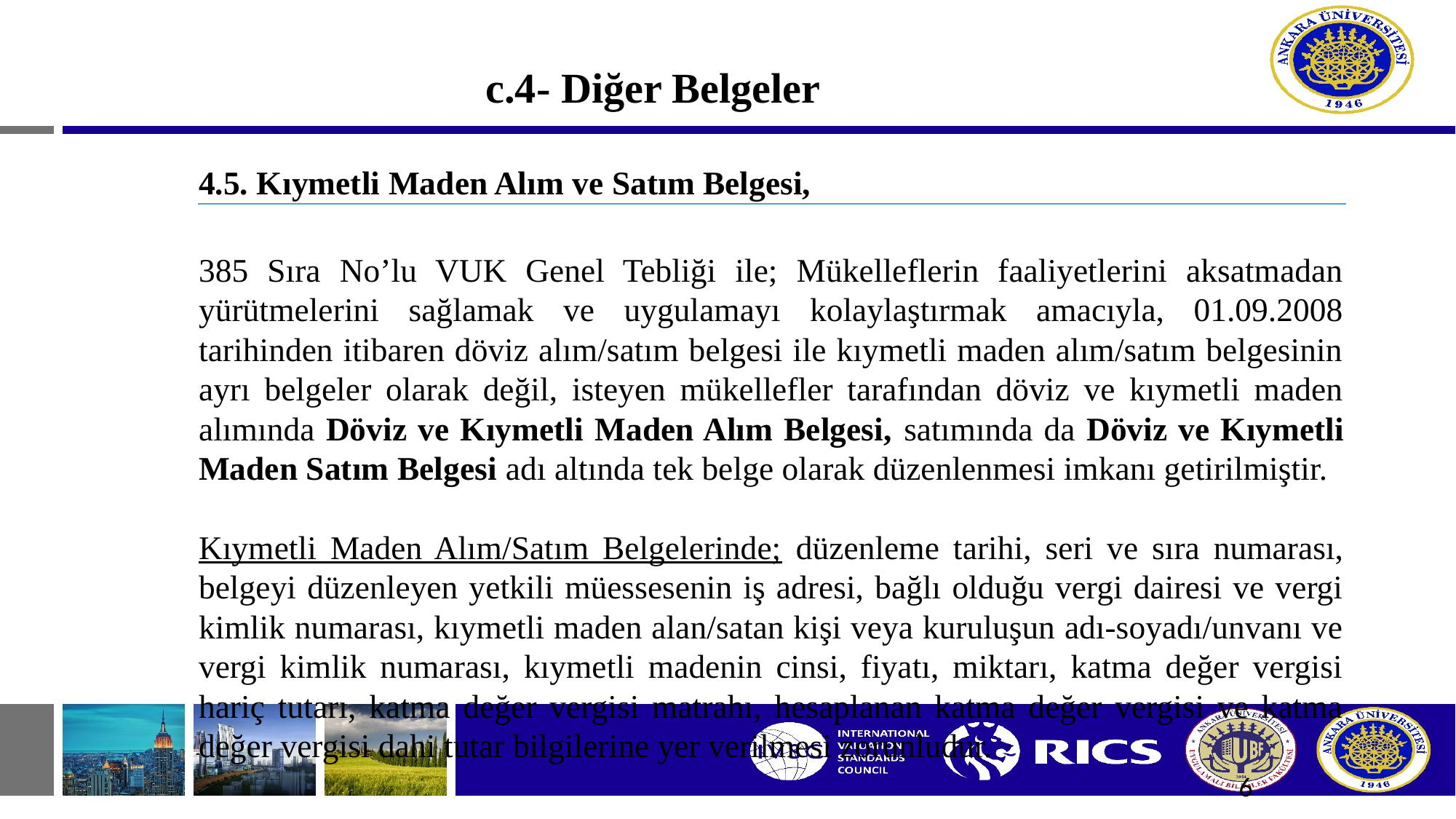

# c.4- Diğer Belgeler
4.5. Kıymetli Maden Alım ve Satım Belgesi,

385 Sıra No’lu VUK Genel Tebliği ile; Mükelleflerin faaliyetlerini aksatmadan yürütmelerini sağlamak ve uygulamayı kolaylaştırmak amacıyla, 01.09.2008 tarihinden itibaren döviz alım/satım belgesi ile kıymetli maden alım/satım belgesinin ayrı belgeler olarak değil, isteyen mükellefler tarafından döviz ve kıymetli maden alımında Döviz ve Kıymetli Maden Alım Belgesi, satımında da Döviz ve Kıymetli Maden Satım Belgesi adı altında tek belge olarak düzenlenmesi imkanı getirilmiştir.

Kıymetli Maden Alım/Satım Belgelerinde; düzenleme tarihi, seri ve sıra numarası, belgeyi düzenleyen yetkili müessesenin iş adresi, bağlı olduğu vergi dairesi ve vergi kimlik numarası, kıymetli maden alan/satan kişi veya kuruluşun adı-soyadı/unvanı ve vergi kimlik numarası, kıymetli madenin cinsi, fiyatı, miktarı, katma değer vergisi hariç tutarı, katma değer vergisi matrahı, hesaplanan katma değer vergisi ve katma değer vergisi dahi tutar bilgilerine yer verilmesi zorunludur.

6